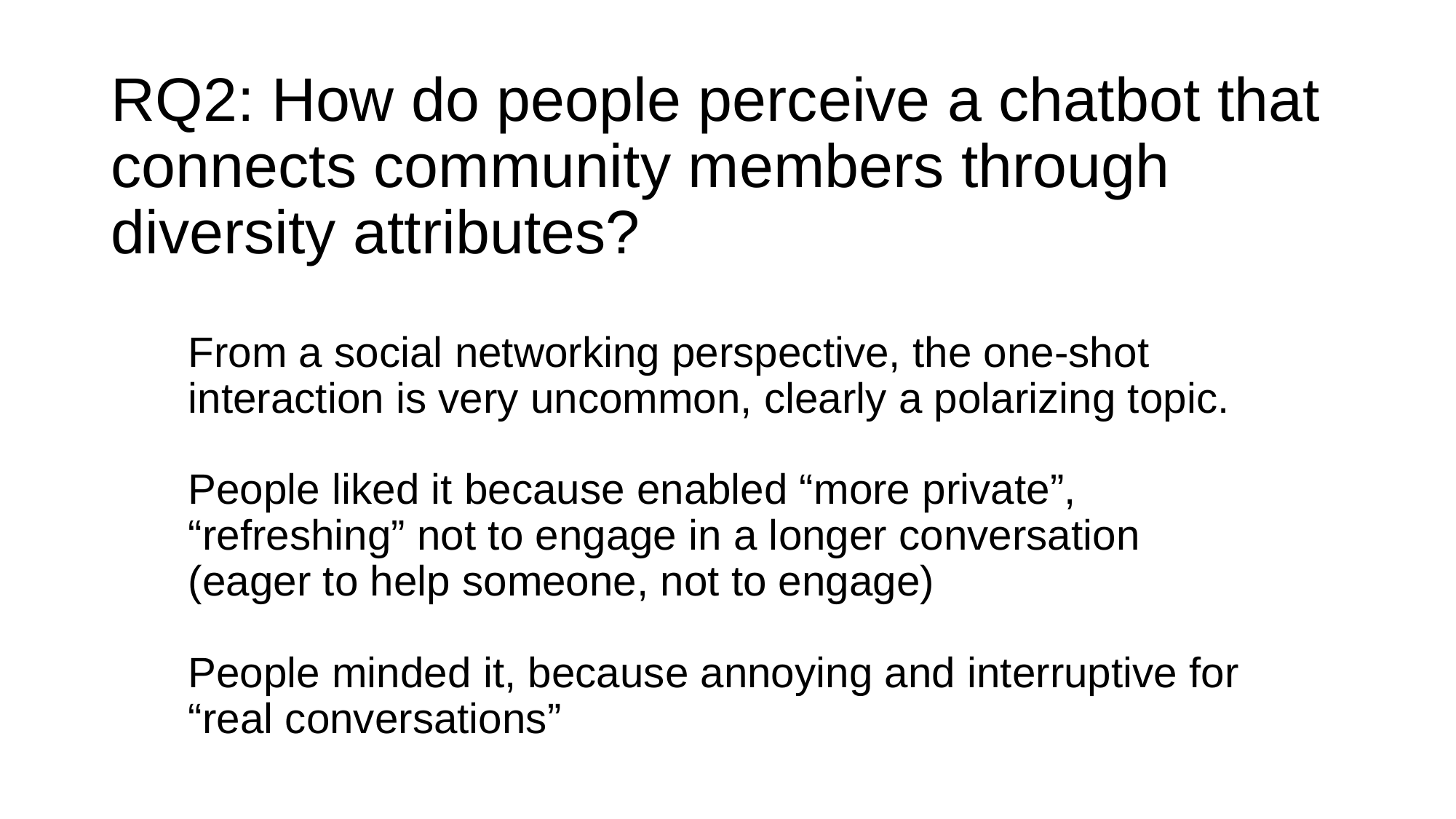

# RQ2: How do people perceive a chatbot that connects community members through diversity attributes?
From a social networking perspective, the one-shot interaction is very uncommon, clearly a polarizing topic.
People liked it because enabled “more private”, “refreshing” not to engage in a longer conversation (eager to help someone, not to engage)
People minded it, because annoying and interruptive for “real conversations”